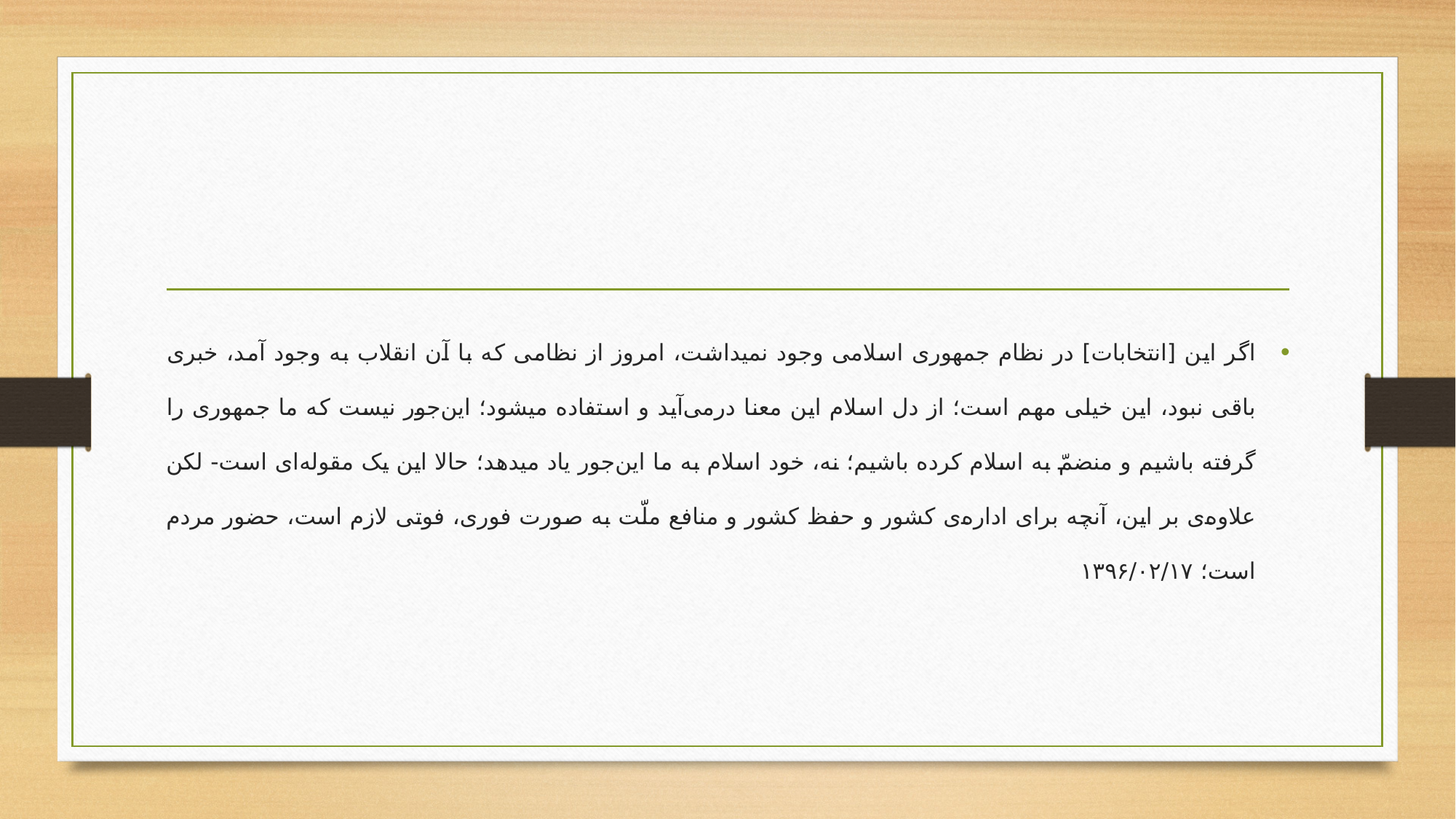

#
اگر این [انتخابات] در نظام جمهوری اسلامی وجود نمیداشت، امروز از نظامی که با آن انقلاب به وجود آمد، خبری باقی نبود، این خیلی مهم است؛ از دل اسلام این معنا درمی‌آید و استفاده میشود؛ این‌جور نیست که ما جمهوری را گرفته باشیم و منضمّ به اسلام کرده باشیم؛ نه، خود اسلام به ما این‌جور یاد میدهد؛ حالا این یک مقوله‌ای است- لکن علاوه‌ی بر این، آنچه برای اداره‌ی کشور و حفظ کشور و منافع ملّت به صورت فوری، فوتی لازم است، حضور مردم است؛ ۱۳۹۶/۰۲/۱۷